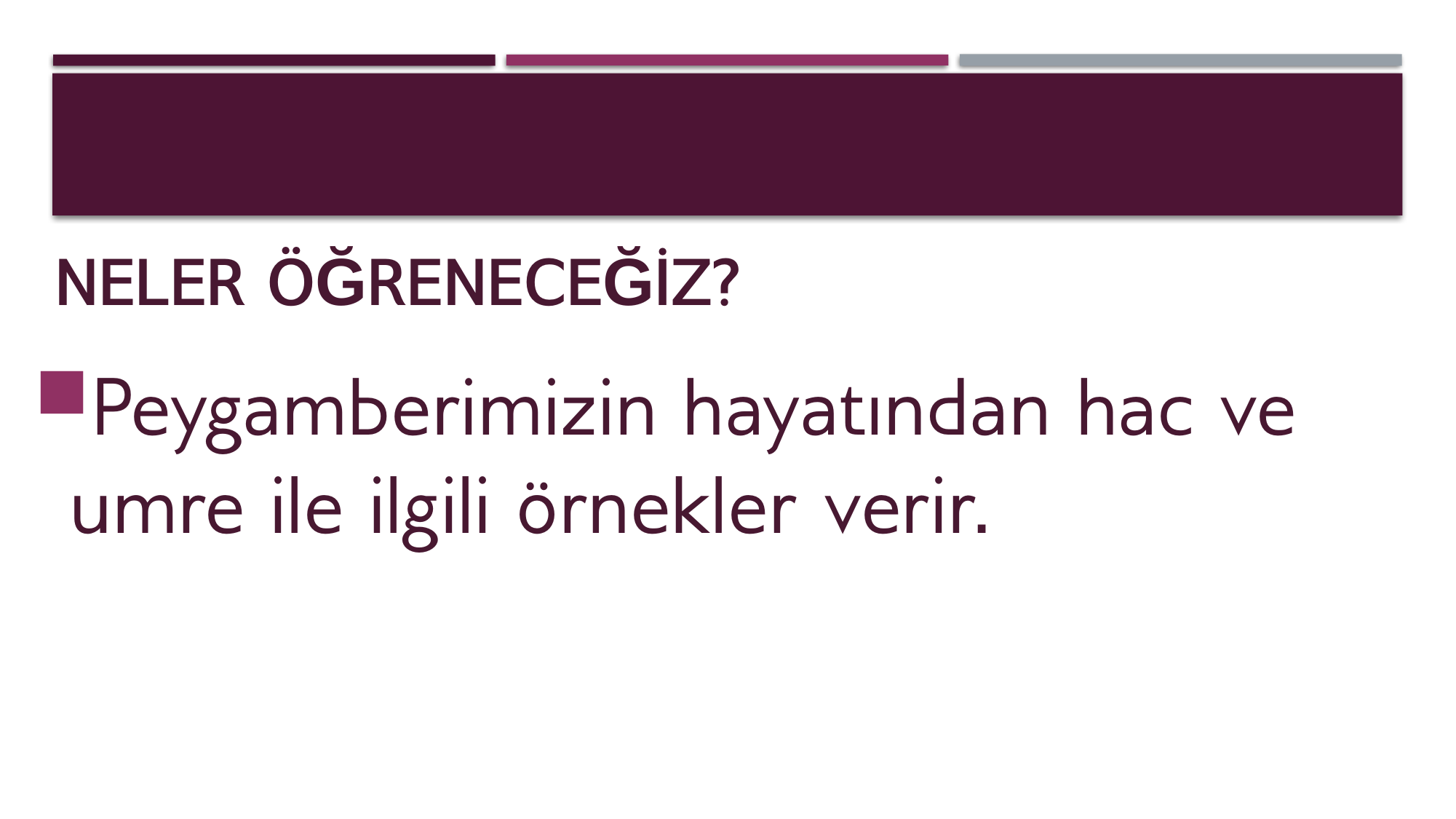

Peygamberimizin hayatından hac ve umre ile ilgili örnekler verir.
# Neler öğreneceğiz?